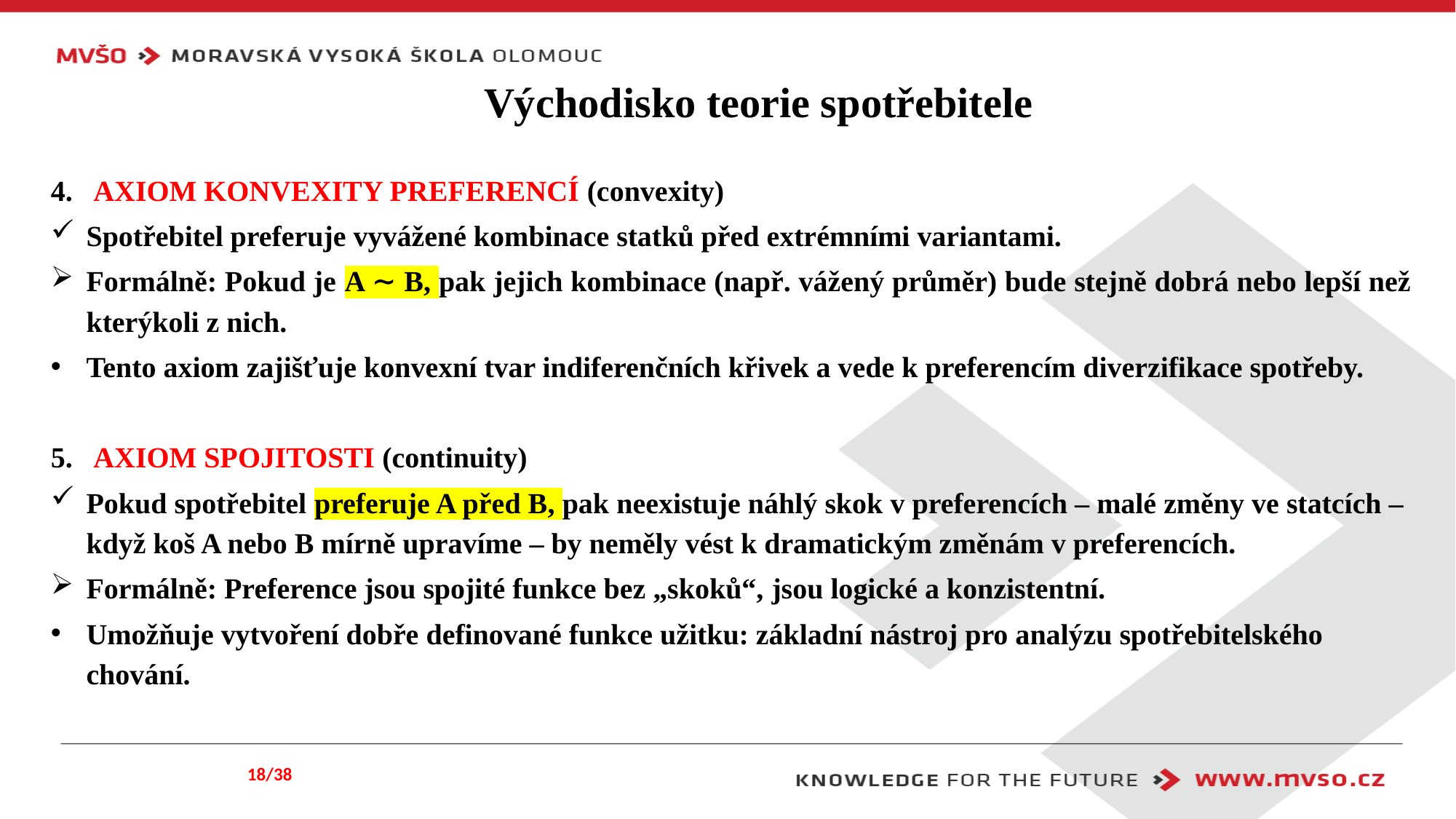

# Východisko teorie spotřebitele
AXIOM KONVEXITY PREFERENCÍ (convexity)
Spotřebitel preferuje vyvážené kombinace statků před extrémními variantami.
Formálně: Pokud je A ∼ B, pak jejich kombinace (např. vážený průměr) bude stejně dobrá nebo lepší než kterýkoli z nich.
Tento axiom zajišťuje konvexní tvar indiferenčních křivek a vede k preferencím diverzifikace spotřeby.

AXIOM SPOJITOSTI (continuity)
Pokud spotřebitel preferuje A před B, pak neexistuje náhlý skok v preferencích – malé změny ve statcích –  když koš A nebo B mírně upravíme – by neměly vést k dramatickým změnám v preferencích.
Formálně: Preference jsou spojité funkce bez „skoků“, jsou logické a konzistentní.
Umožňuje vytvoření dobře definované funkce užitku: základní nástroj pro analýzu spotřebitelského chování.

18/38